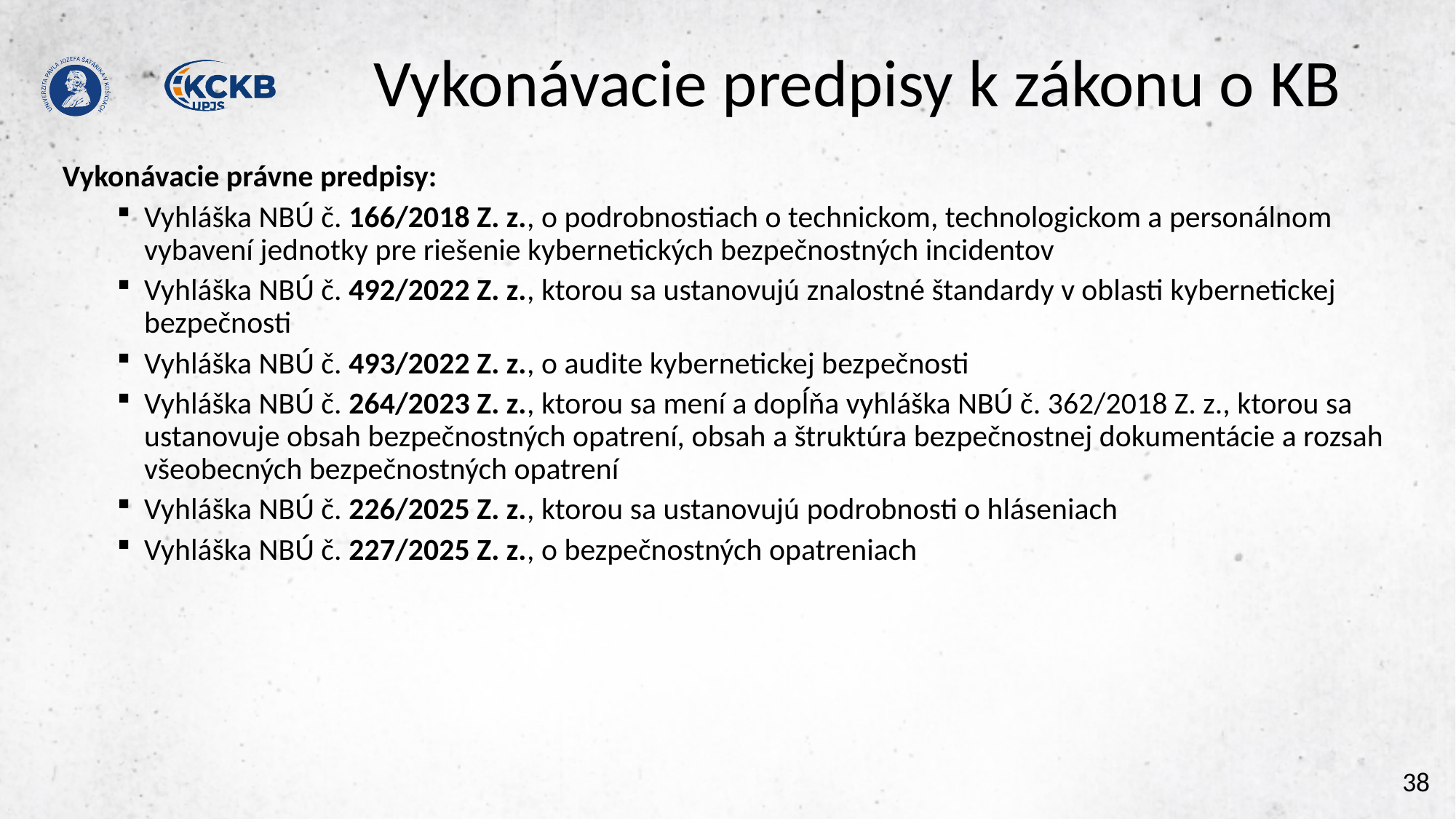

# Vykonávacie predpisy k zákonu o KB
Vykonávacie právne predpisy:
Vyhláška NBÚ č. 166/2018 Z. z., o podrobnostiach o technickom, technologickom a personálnom vybavení jednotky pre riešenie kybernetických bezpečnostných incidentov
Vyhláška NBÚ č. 492/2022 Z. z., ktorou sa ustanovujú znalostné štandardy v oblasti kybernetickej bezpečnosti
Vyhláška NBÚ č. 493/2022 Z. z., o audite kybernetickej bezpečnosti
Vyhláška NBÚ č. 264/2023 Z. z., ktorou sa mení a dopĺňa vyhláška NBÚ č. 362/2018 Z. z., ktorou sa ustanovuje obsah bezpečnostných opatrení, obsah a štruktúra bezpečnostnej dokumentácie a rozsah všeobecných bezpečnostných opatrení
Vyhláška NBÚ č. 226/2025 Z. z., ktorou sa ustanovujú podrobnosti o hláseniach
Vyhláška NBÚ č. 227/2025 Z. z., o bezpečnostných opatreniach
38